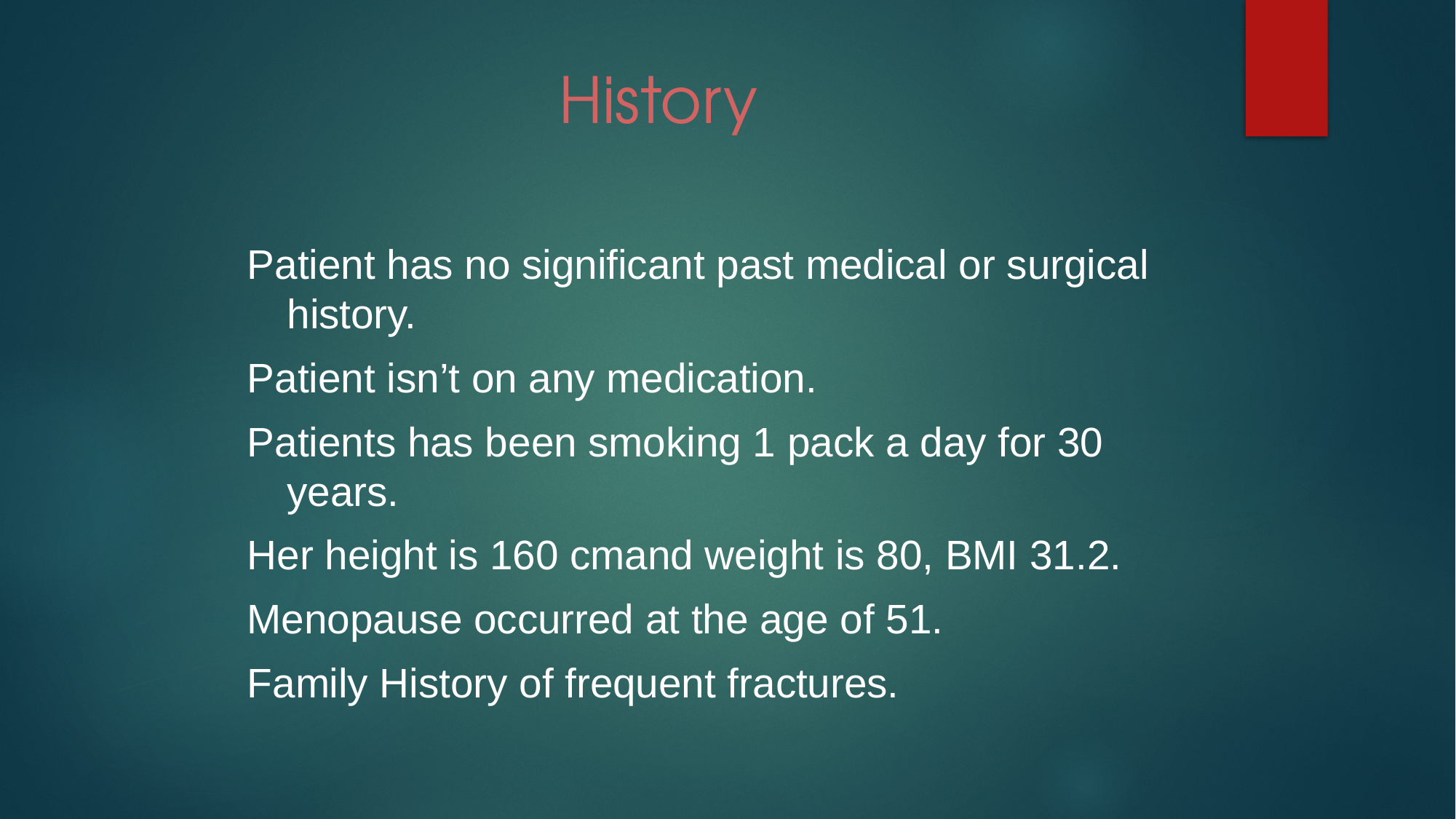

# History

Patient has no significant past medical or surgical history.
Patient isn’t on any medication.
Patients has been smoking 1 pack a day for 30 years.
Her height is 160 cmand weight is 80, BMI 31.2.
Menopause occurred at the age of 51.
Family History of frequent fractures.